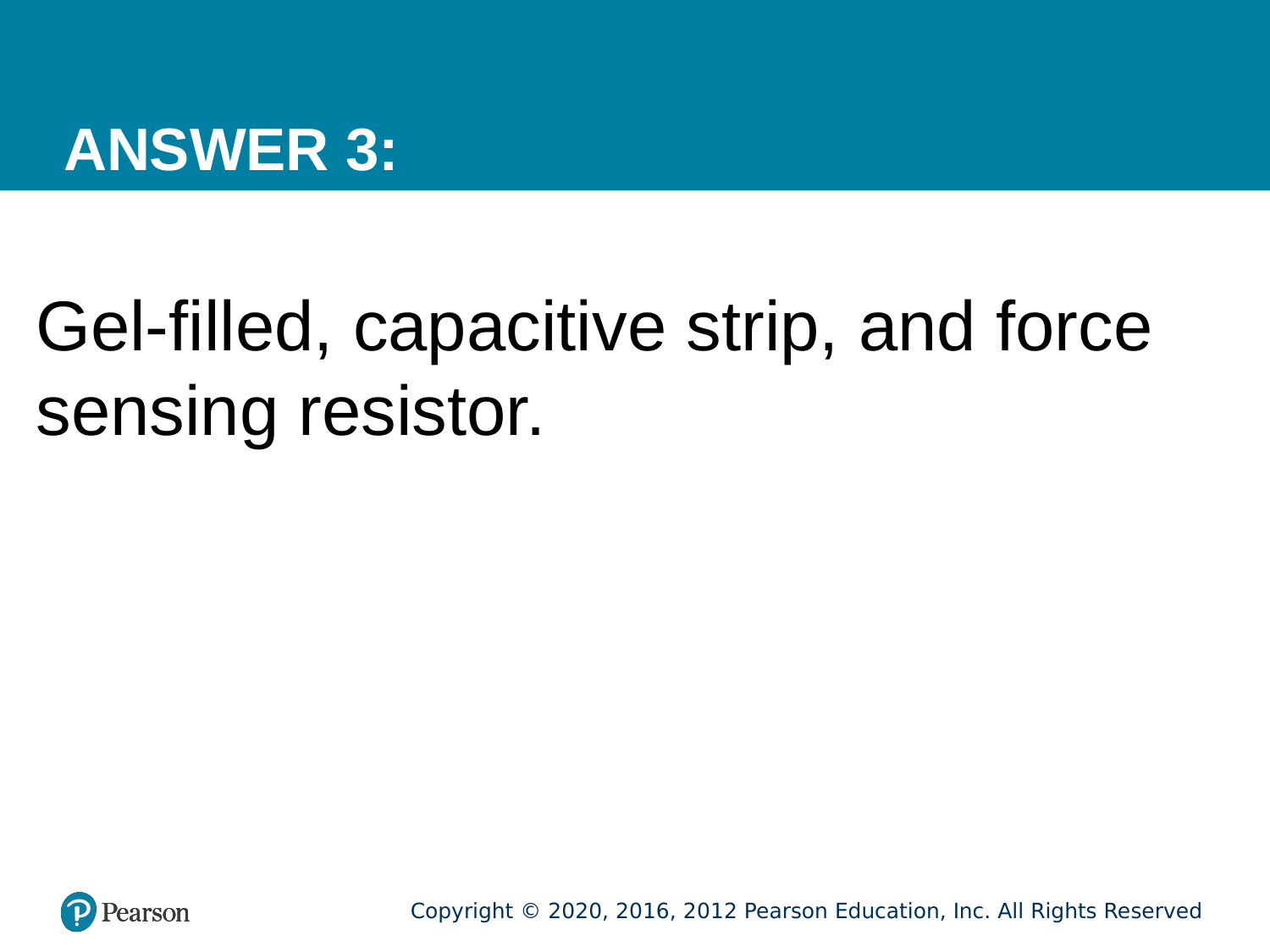

# ANSWER 3:
Gel-filled, capacitive strip, and force sensing resistor.